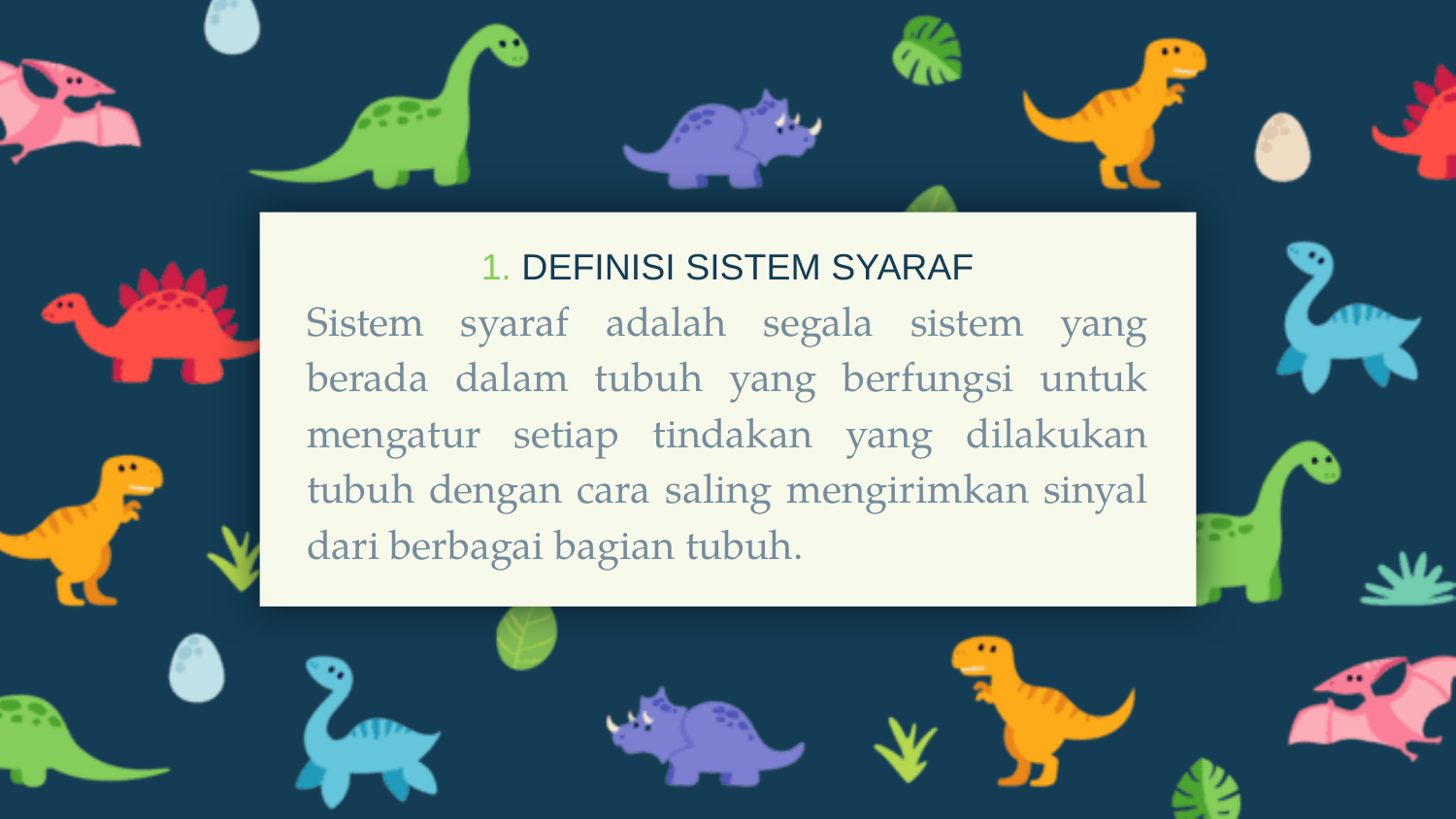

# 1. DEFINISI SISTEM SYARAF
Sistem syaraf adalah segala sistem yang berada dalam tubuh yang berfungsi untuk mengatur setiap tindakan yang dilakukan tubuh dengan cara saling mengirimkan sinyal dari berbagai bagian tubuh.